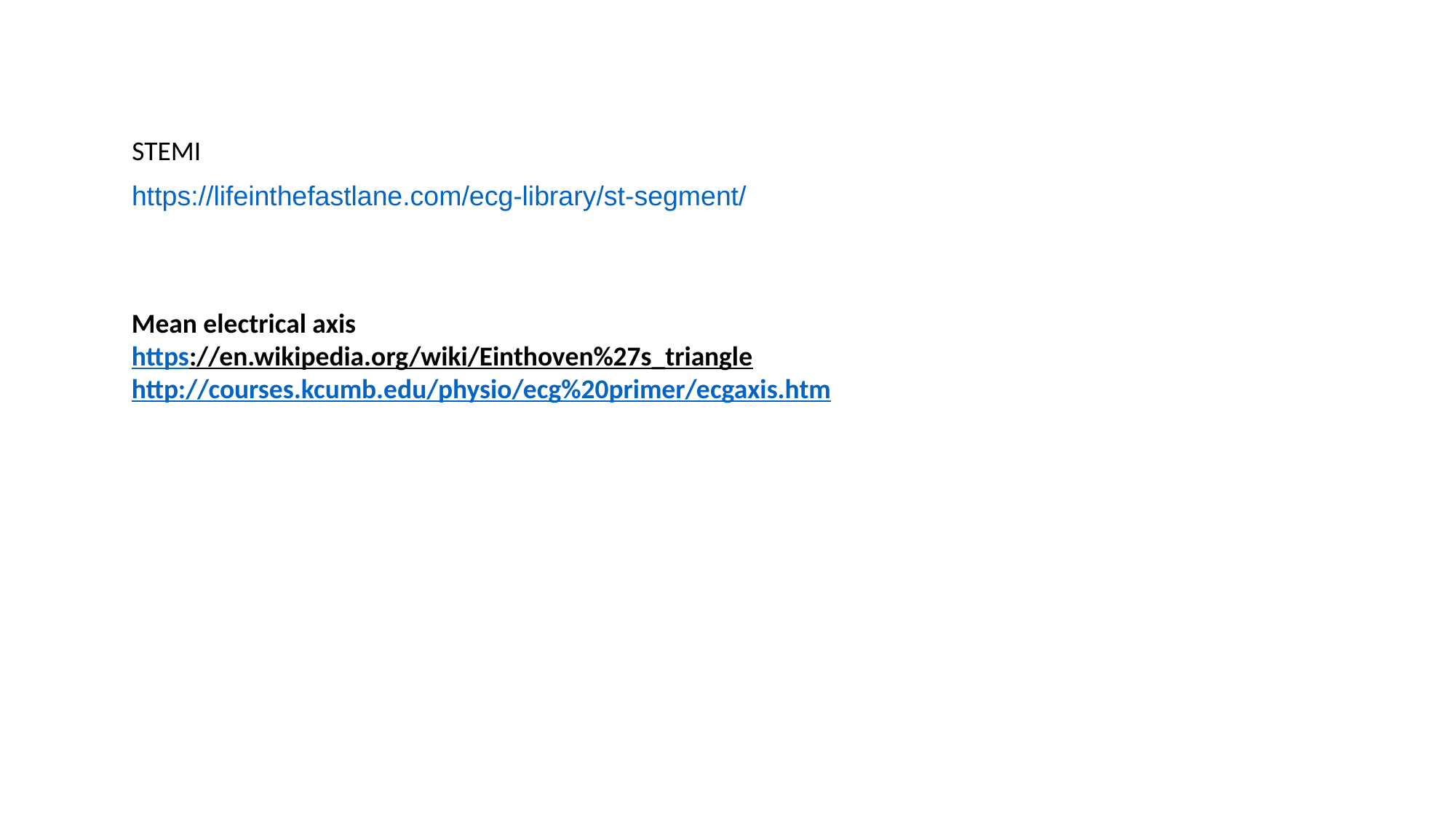

STEMI
https://lifeinthefastlane.com/ecg-library/st-segment/

Mean electrical axis
https://en.wikipedia.org/wiki/Einthoven%27s_triangle
http://courses.kcumb.edu/physio/ecg%20primer/ecgaxis.htm